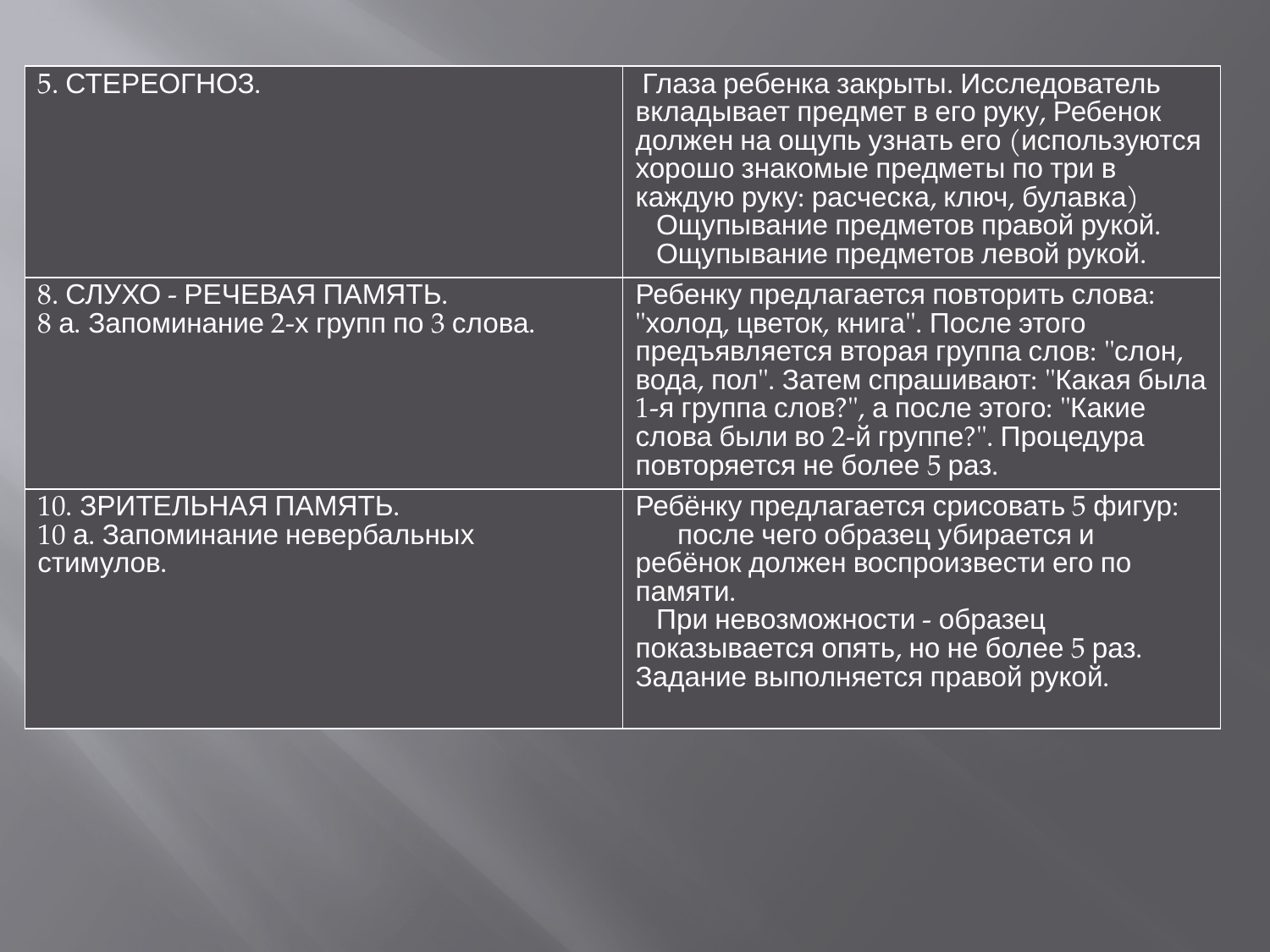

#
| 5. СТЕРЕОГНОЗ. | Глаза ребенка закрыты. Исследователь вкладывает предмет в его руку, Ребенок должен на ощупь узнать его (используются хорошо знакомые предметы по три в каждую руку: расческа, ключ, булавка) Ощупывание предметов правой рукой. Ощупывание предметов левой рукой. |
| --- | --- |
| 8. СЛУХО - РЕЧЕВАЯ ПАМЯТЬ. 8 а. Запоминание 2-х групп по 3 слова. | Ребенку предлагается повторить слова: "холод, цветок, книга". После этого предъявляется вторая группа слов: "слон, вода, пол". Затем спрашивают: "Какая была 1-я группа слов?", а после этого: "Какие слова были во 2-й группе?". Процедура повторяется не более 5 раз. |
| 10. ЗРИТЕЛЬНАЯ ПАМЯТЬ. 10 а. Запоминание невербальных стимулов. | Ребёнку предлагается срисовать 5 фигур: после чего образец убирается и ребёнок должен воспроизвести его по памяти. При невозможности - образец показывается опять, но не более 5 раз. Задание выполняется правой рукой. |